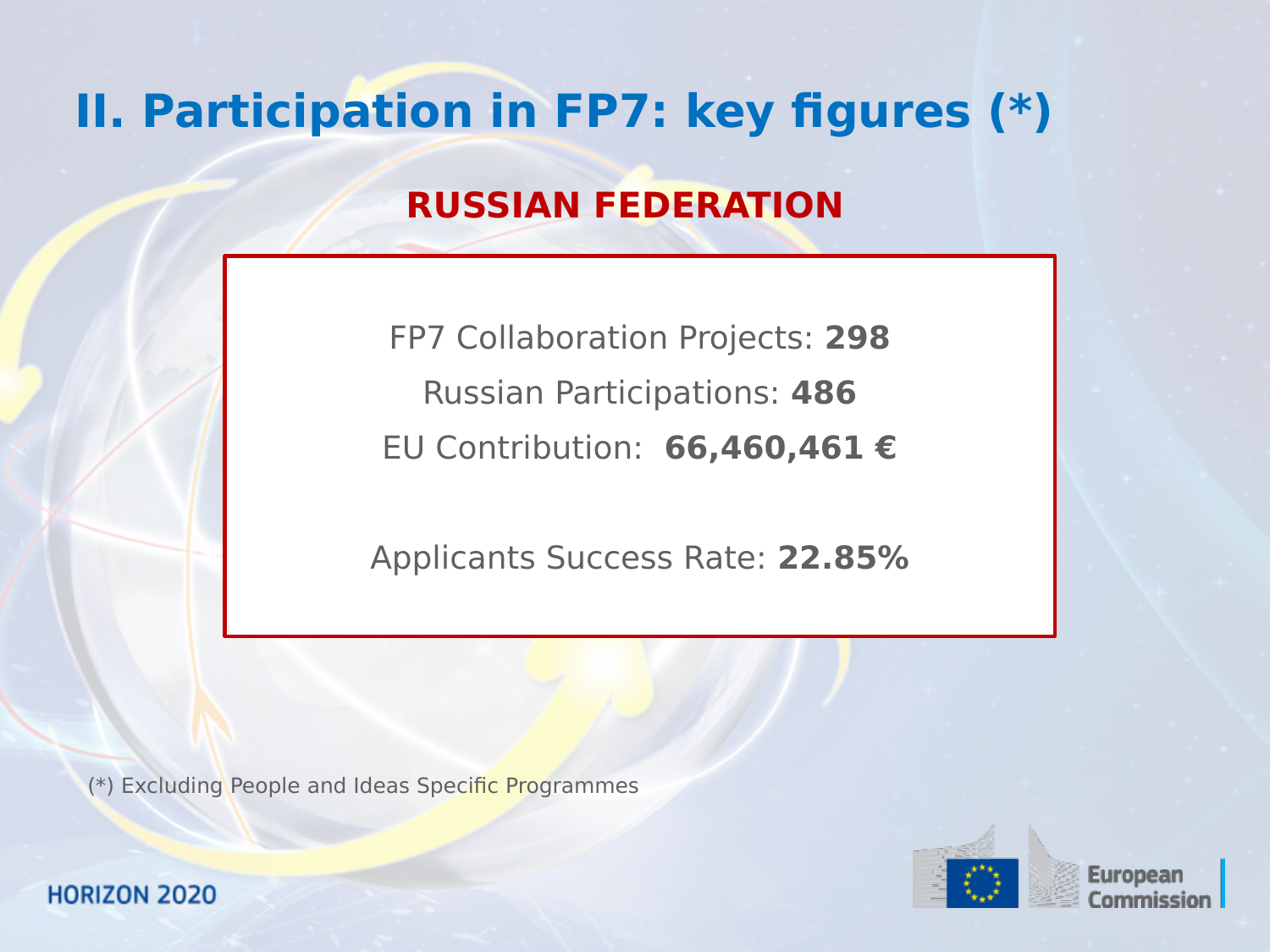

# II. Participation in FP7: key figures (*)
RUSSIAN FEDERATION

FP7 Collaboration Projects: 298
Russian Participations: 486
EU Contribution:  66,460,461 €

Applicants Success Rate: 22.85%

(*) Excluding People and Ideas Specific Programmes